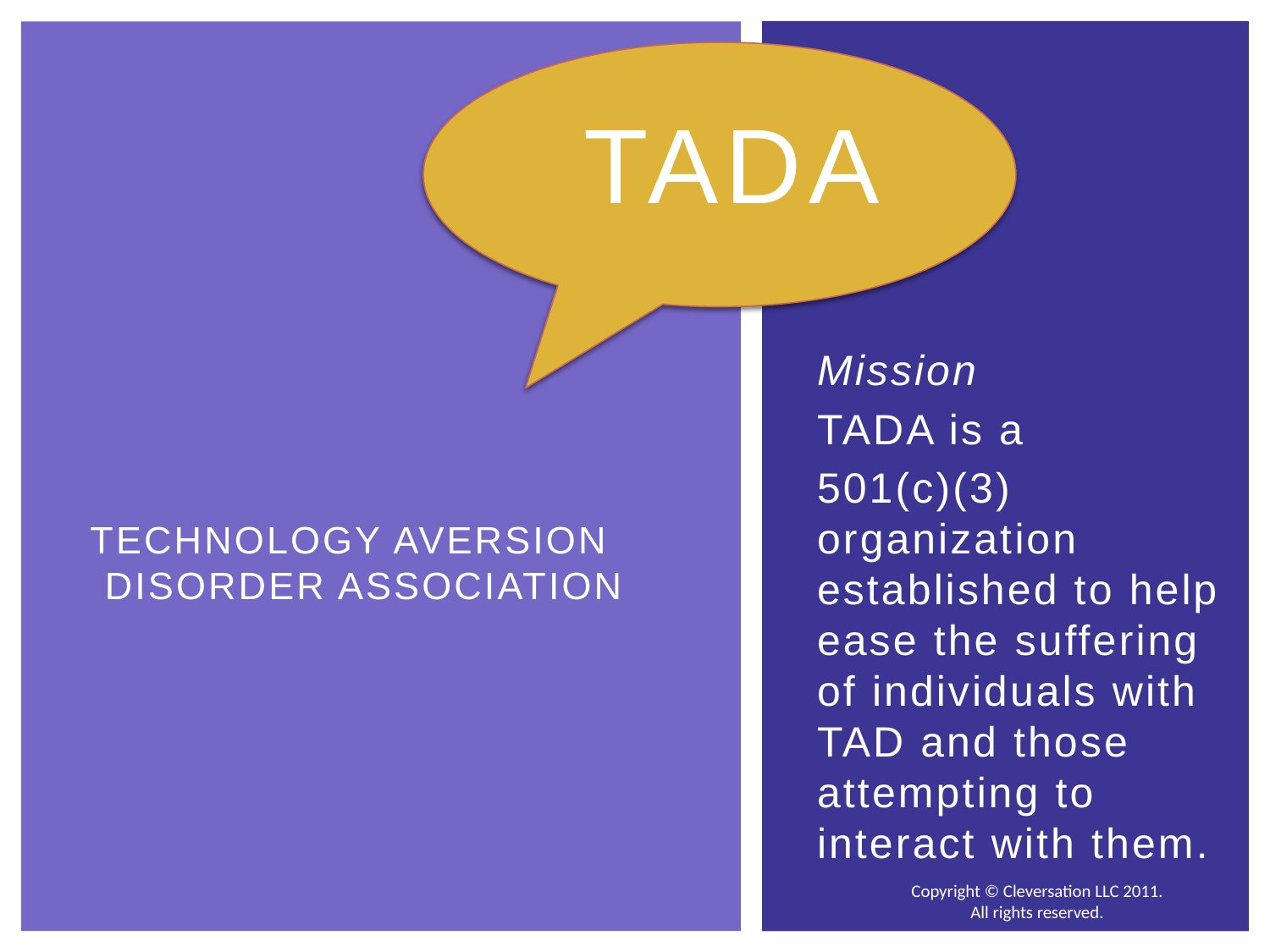

TADA
# Technology Aversion Disorder Association
Mission
TADA is a
501(c)(3) organization established to help ease the suffering of individuals with TAD and those attempting to interact with them.